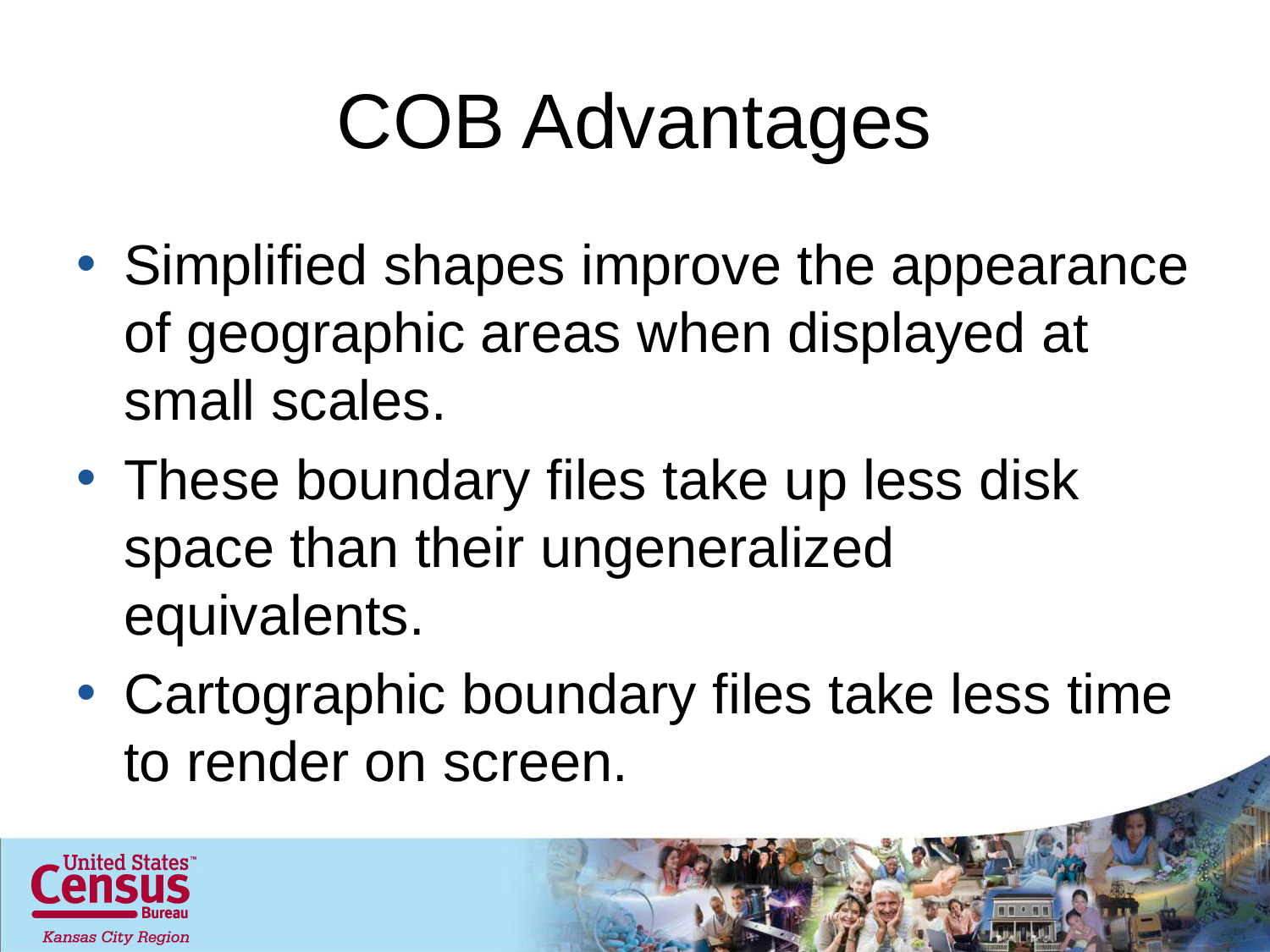

# COB Advantages
Simplified shapes improve the appearance of geographic areas when displayed at small scales.
These boundary files take up less disk space than their ungeneralized equivalents.
Cartographic boundary files take less time to render on screen.